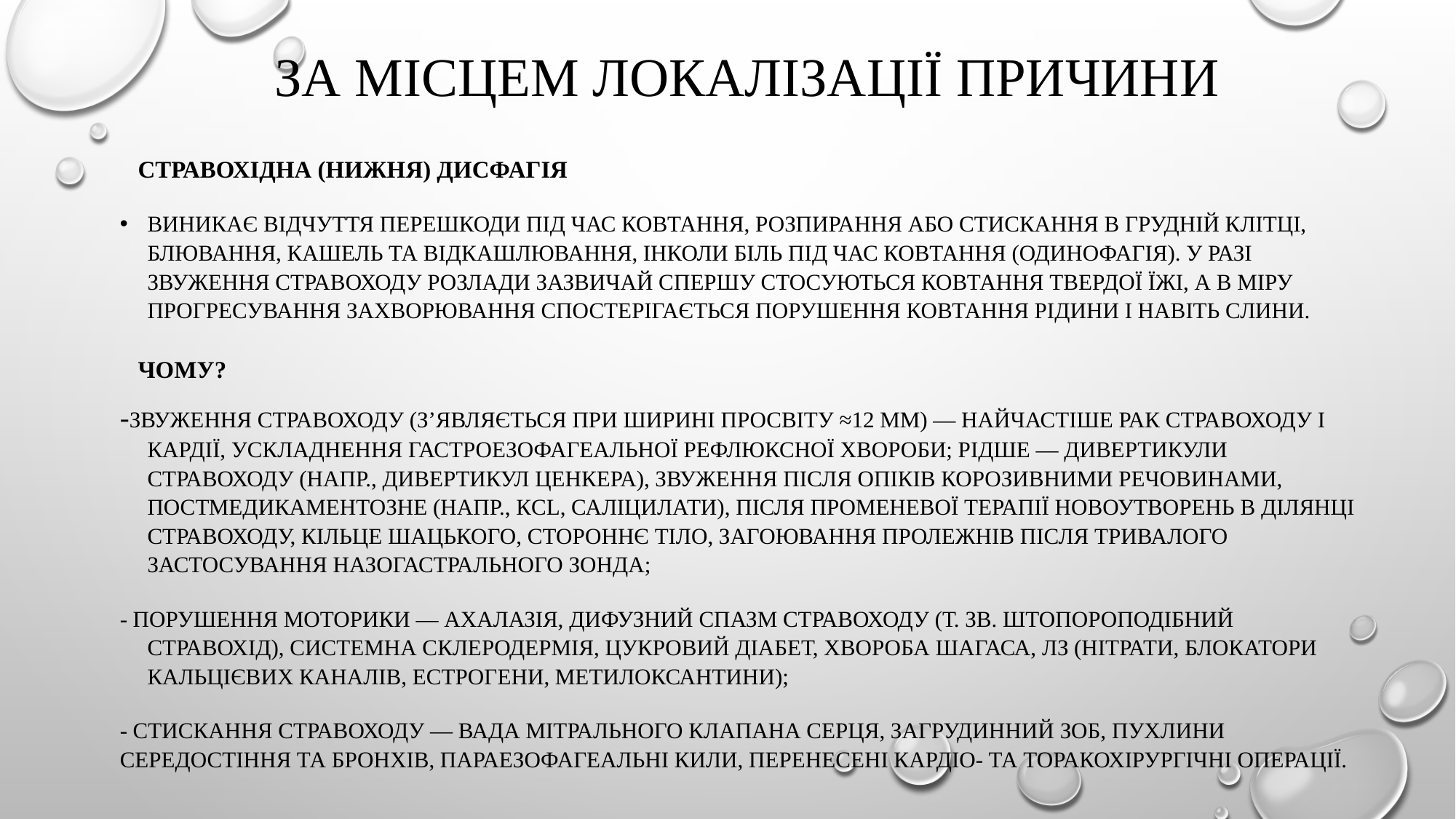

# За місцем локалізації причини
   Стравохідна (нижня) дисфагія
Виникає відчуття перешкоди під час ковтання, розпирання або стискання в грудній клітці, блювання, кашель та відкашлювання, інколи біль під час ковтання (одинофагія). У разі звуження стравоходу розлади зазвичай спершу стосуються ковтання твердої їжі, а в міру прогресування захворювання спостерігається порушення ковтання рідини і навіть слини.
   Чому?
-звуження стравоходу (з’являється при ширині просвіту ≈12 мм) — найчастіше рак стравоходу і кардії, ускладнення гастроезофагеальної рефлюксної хвороби; рідше — дивертикули стравоходу (напр., дивертикул Ценкера), звуження після опіків корозивними речовинами, постмедикаментозне (напр., КCl, саліцилати), після променевої терапії новоутворень в ділянці стравоходу, кільце Шацького, стороннє тіло, загоювання пролежнів після тривалого застосування назогастрального зонда;
- порушення моторики — ахалазія, дифузний спазм стравоходу (т. зв. штопороподібний стравохід), системна склеродермія, цукровий діабет, хвороба Шагаса, ЛЗ (нітрати, блокатори кальцієвих каналів, естрогени, метилоксантини);
- стискання стравоходу — вада мітрального клапана серця, загрудинний зоб, пухлини  середостіння та бронхів, параезофагеальні кили, перенесені кардіо- та торакохірургічні операції.